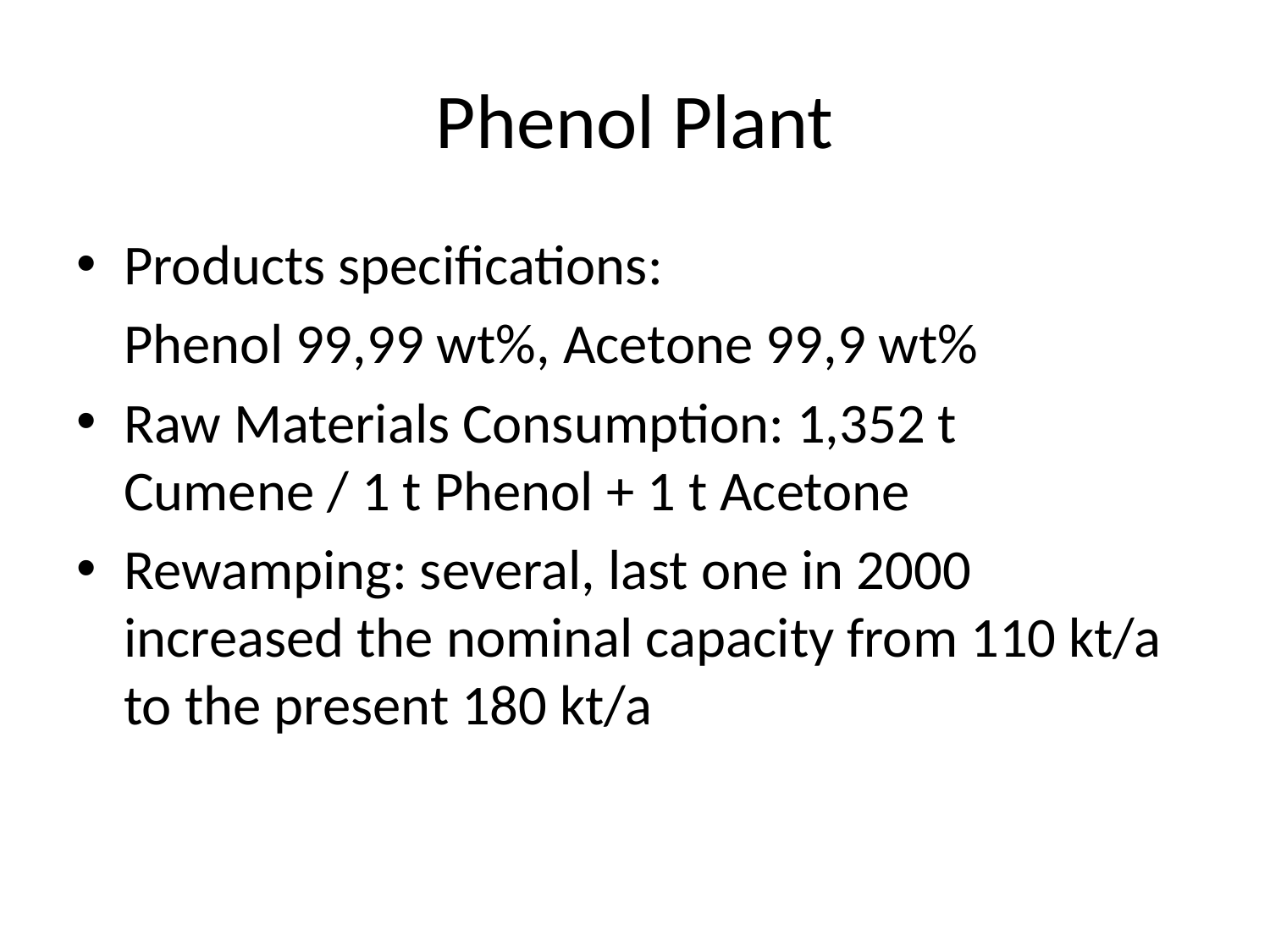

# Phenol Plant
Products specifications:
	Phenol 99,99 wt%, Acetone 99,9 wt%
Raw Materials Consumption: 1,352 t Cumene / 1 t Phenol + 1 t Acetone
Rewamping: several, last one in 2000 increased the nominal capacity from 110 kt/a to the present 180 kt/a